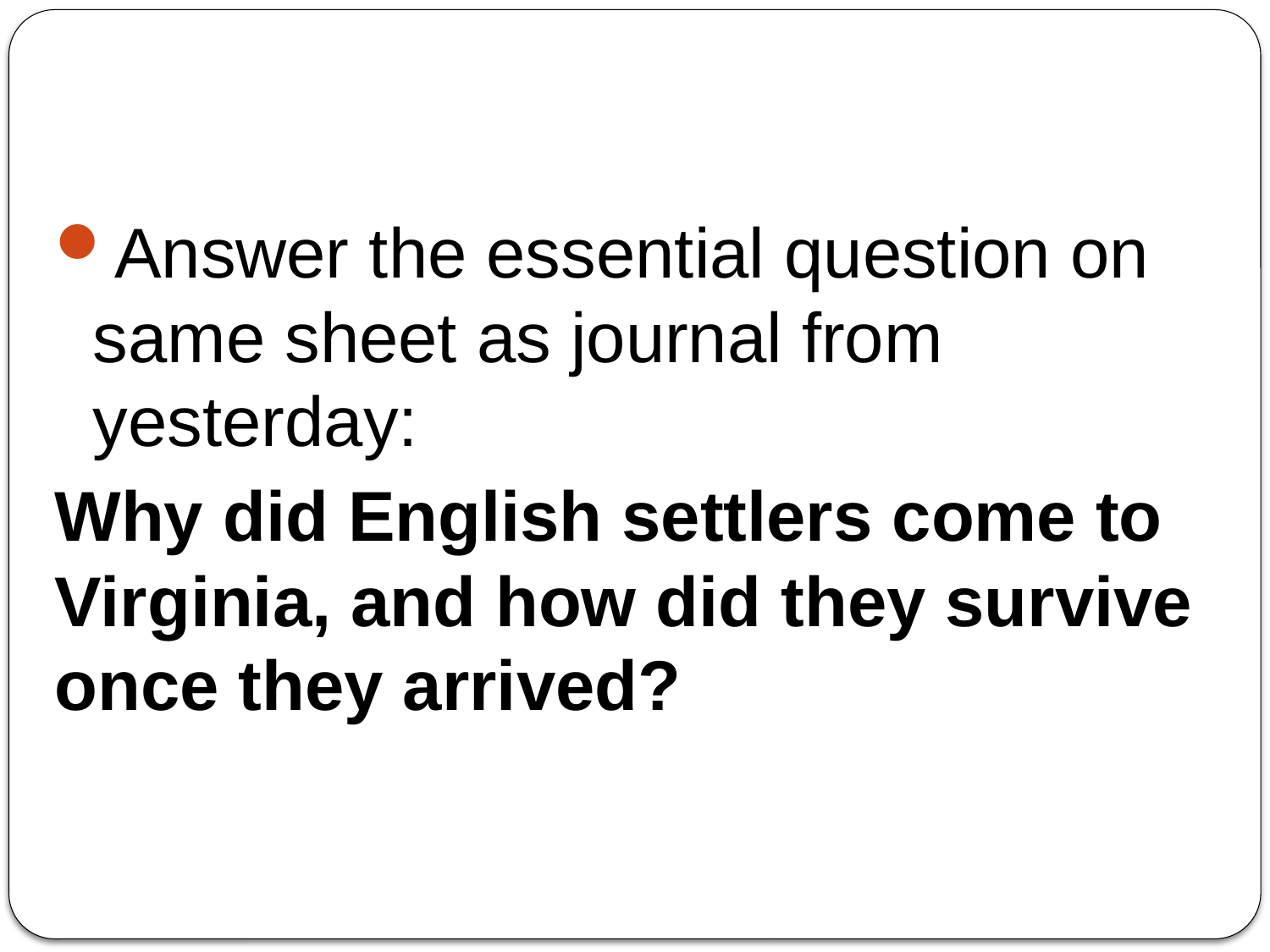

#
Answer the essential question on same sheet as journal from yesterday:
Why did English settlers come to Virginia, and how did they survive once they arrived?